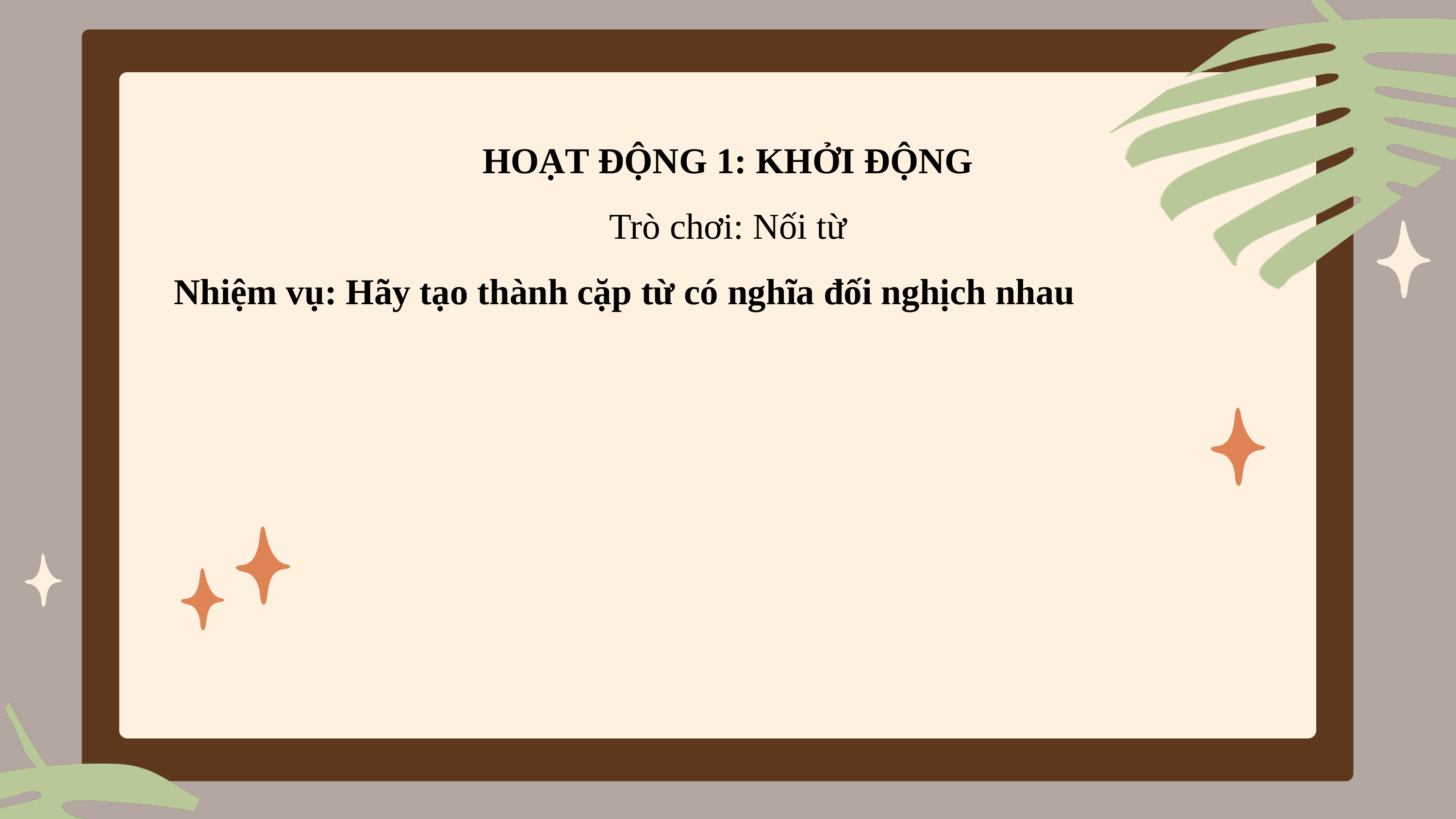

HOẠT ĐỘNG 1: KHỞI ĐỘNG
Trò chơi: Nối từ
Nhiệm vụ: Hãy tạo thành cặp từ có nghĩa đối nghịch nhau